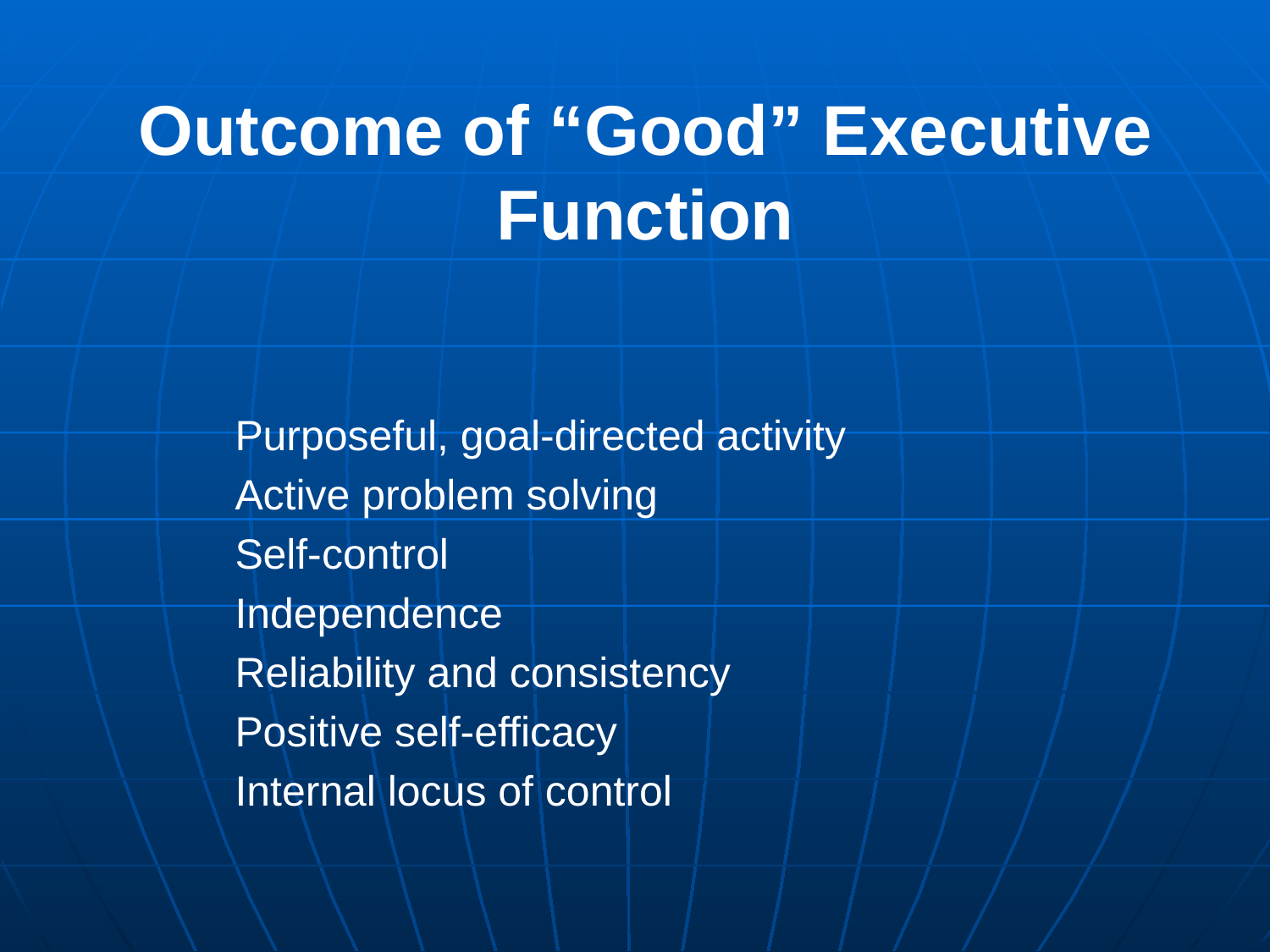

# Outcome of “Good” Executive Function
Purposeful, goal-directed activity
Active problem solving
Self-control
Independence
Reliability and consistency
Positive self-efficacy
Internal locus of control